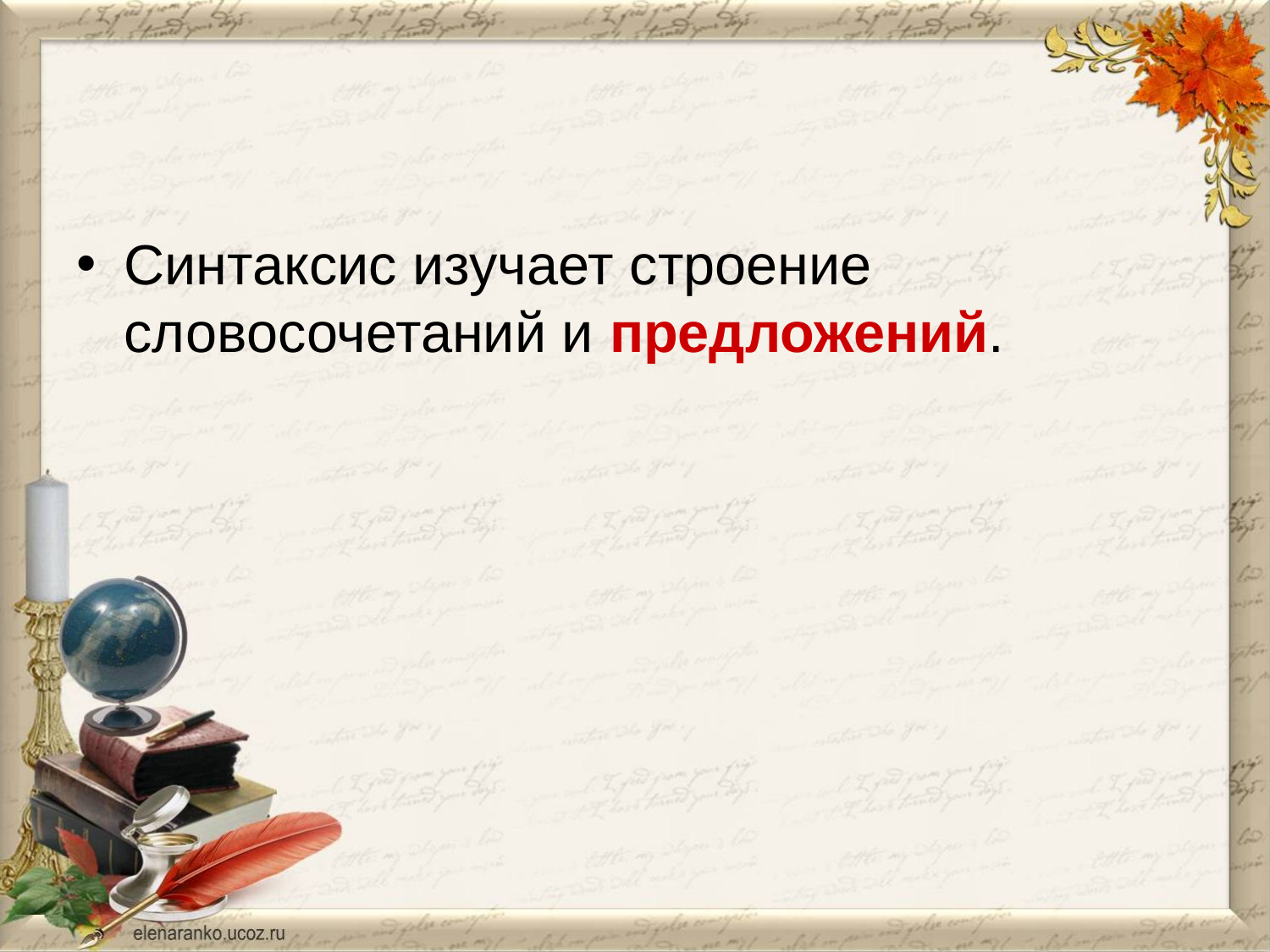

#
Синтаксис изучает строение словосочетаний и предложений.